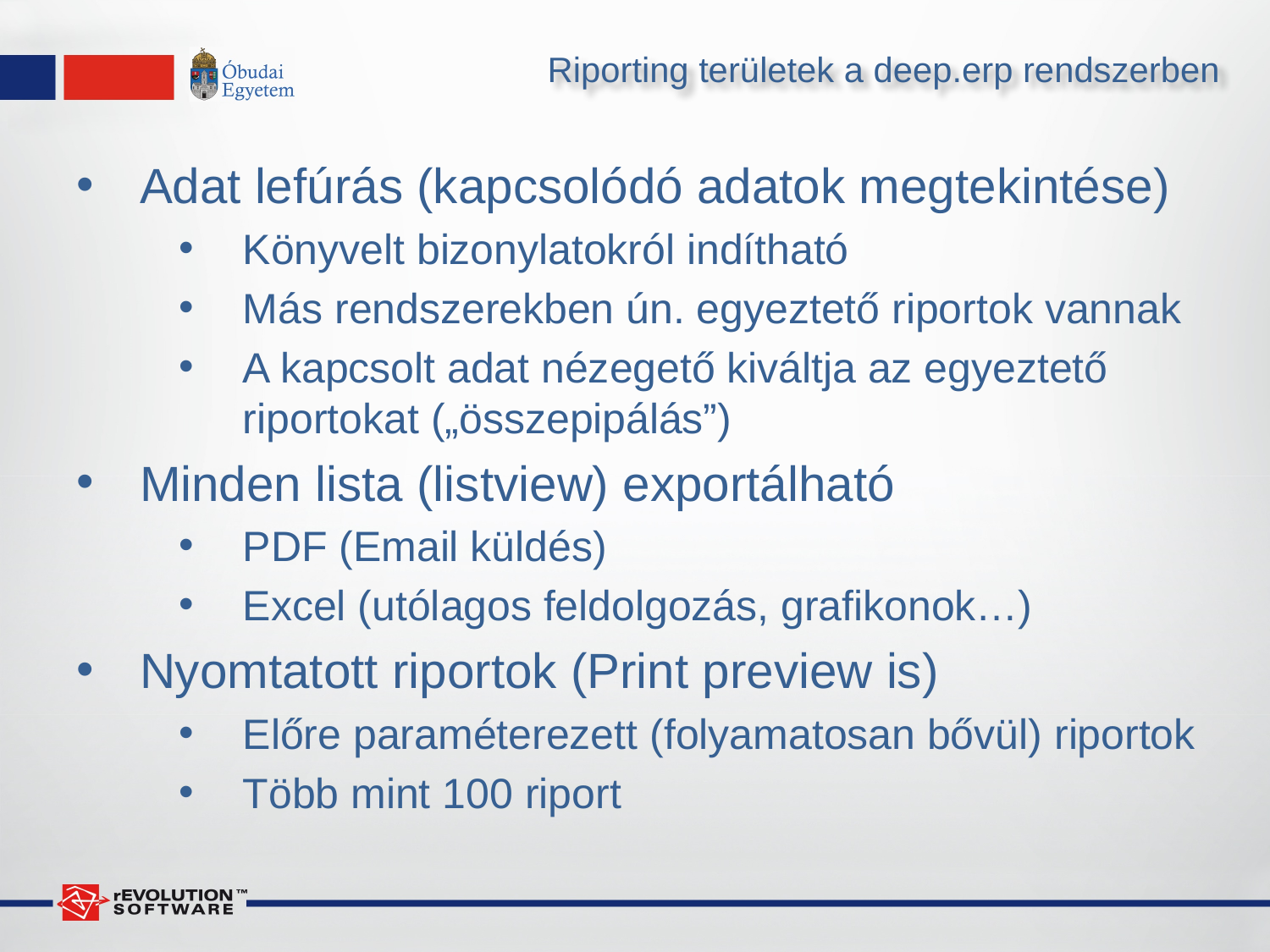

# Riporting területek a deep.erp rendszerben
Adat lefúrás (kapcsolódó adatok megtekintése)
Könyvelt bizonylatokról indítható
Más rendszerekben ún. egyeztető riportok vannak
A kapcsolt adat nézegető kiváltja az egyeztető riportokat („összepipálás”)
Minden lista (listview) exportálható
PDF (Email küldés)
Excel (utólagos feldolgozás, grafikonok…)
Nyomtatott riportok (Print preview is)
Előre paraméterezett (folyamatosan bővül) riportok
Több mint 100 riport